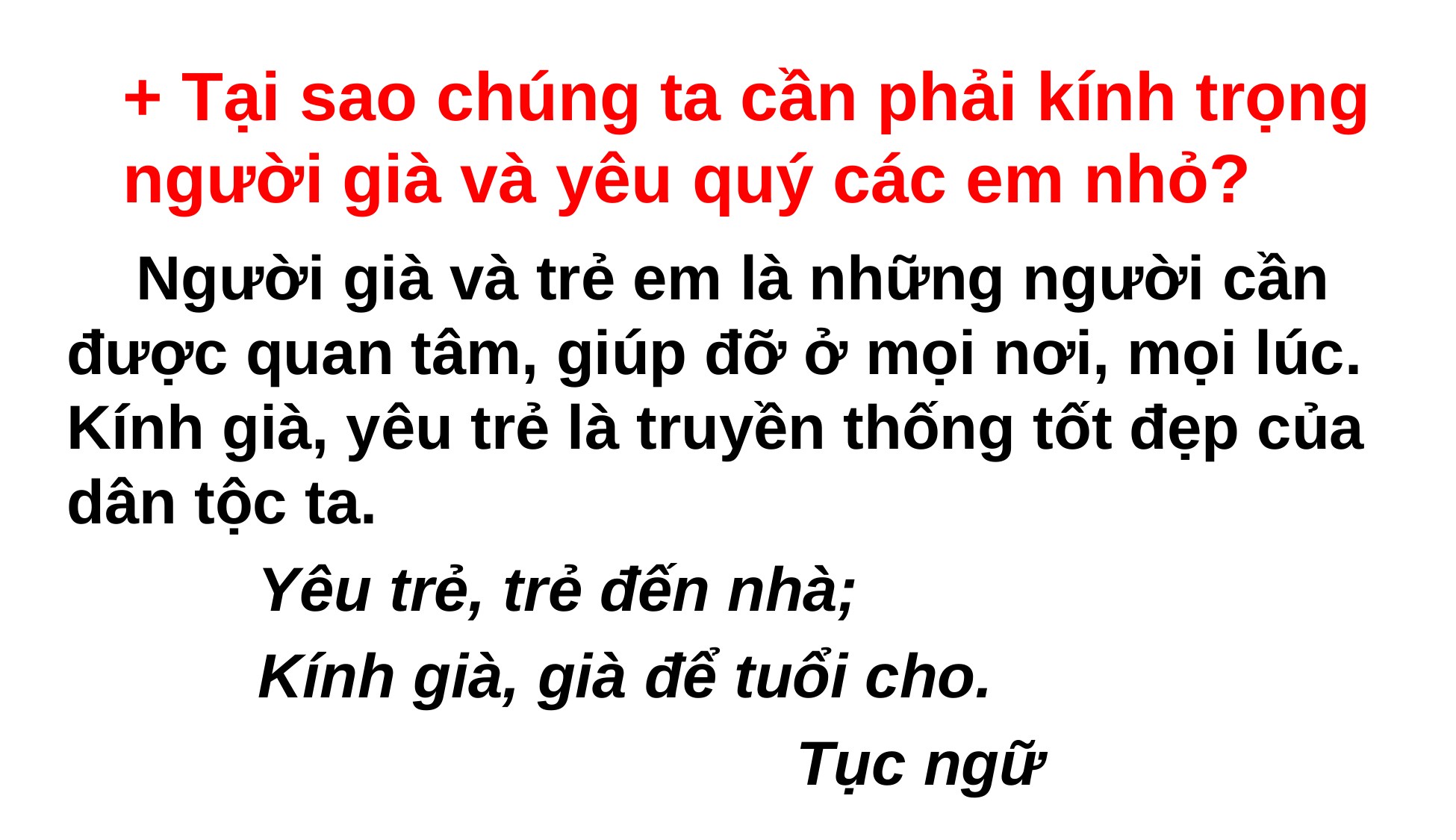

+ Tại sao chúng ta cần phải kính trọng người già và yêu quý các em nhỏ?
    Người già và trẻ em là những người cần được quan tâm, giúp đỡ ở mọi nơi, mọi lúc. Kính già, yêu trẻ là truyền thống tốt đẹp của dân tộc ta.
           Yêu trẻ, trẻ đến nhà;
           Kính già, già để tuổi cho.
                                          Tục ngữ